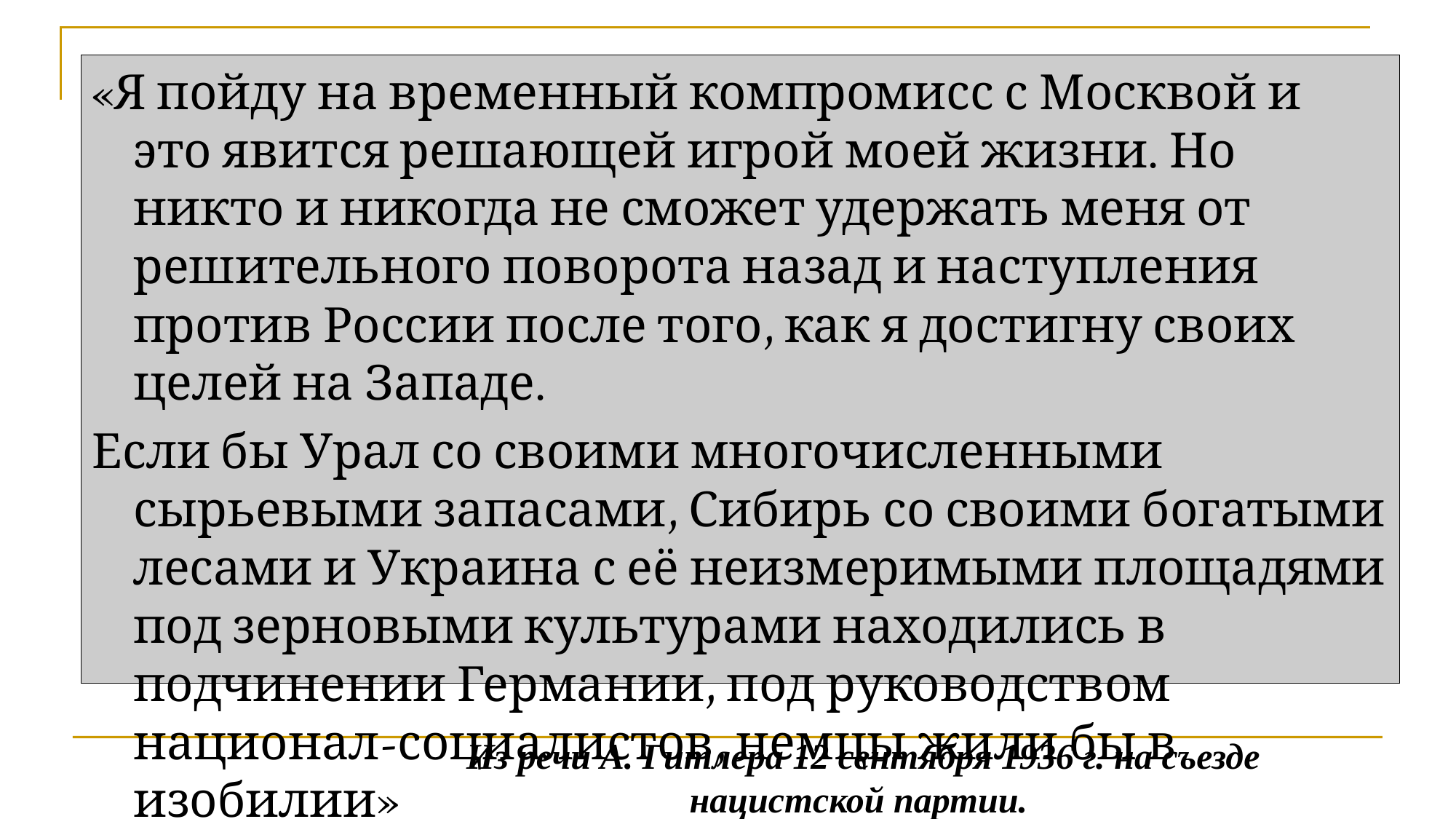

«Я пойду на временный компромисс с Москвой и это явится решающей игрой моей жизни. Но никто и никогда не сможет удержать меня от решительного поворота назад и наступления против России после того, как я достигну своих целей на Западе.
Если бы Урал со своими многочисленными сырьевыми запасами, Сибирь со своими богатыми лесами и Украина с её неизмеримыми площадями под зерновыми культурами находились в подчинении Германии, под руководством национал-социалистов, немцы жили бы в изобилии»

Из речи А. Гитлера 12 сентября 1936 г. на съезде нацистской партии.